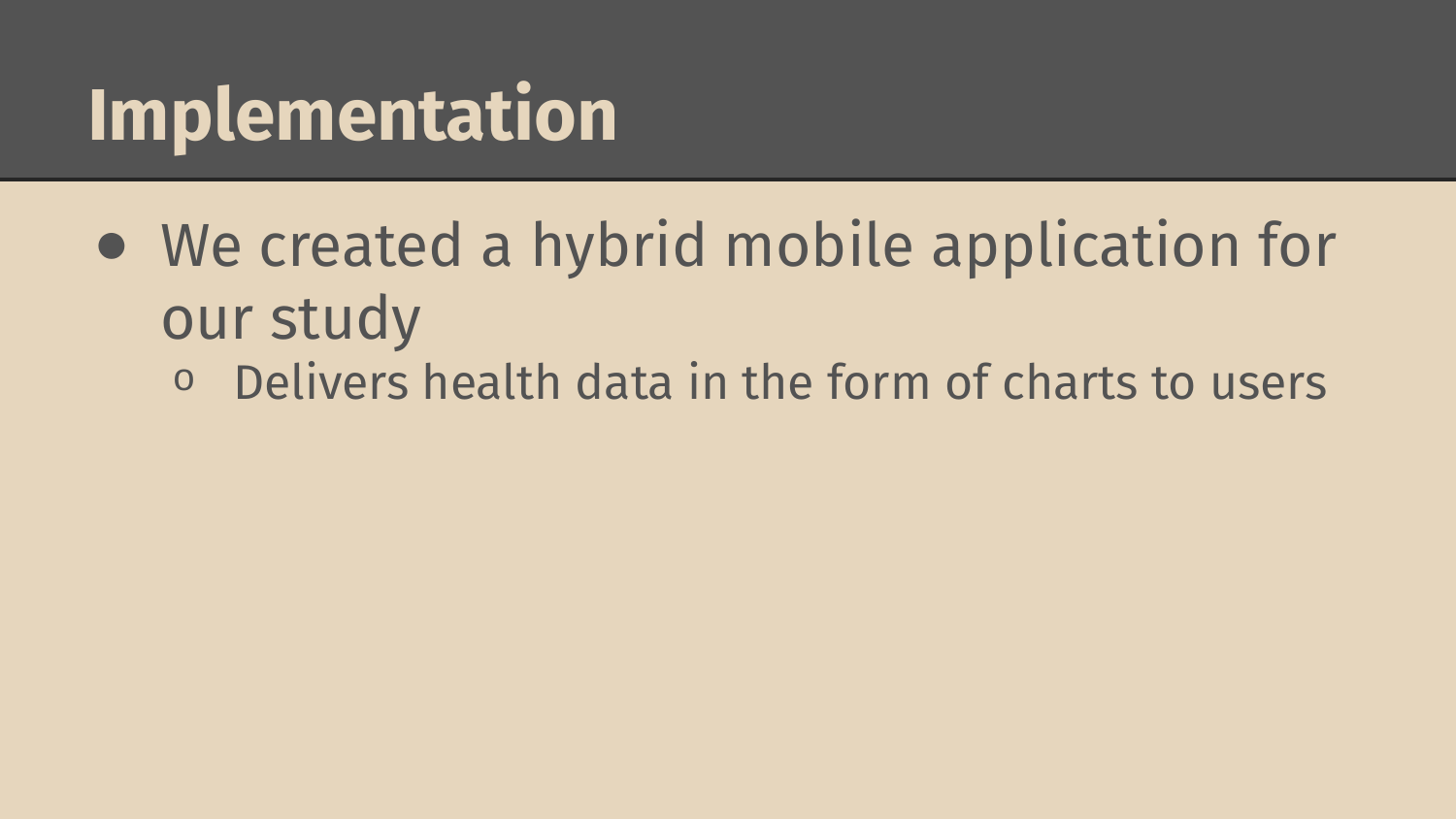

# Implementation
We created a hybrid mobile application for our study
Delivers health data in the form of charts to users